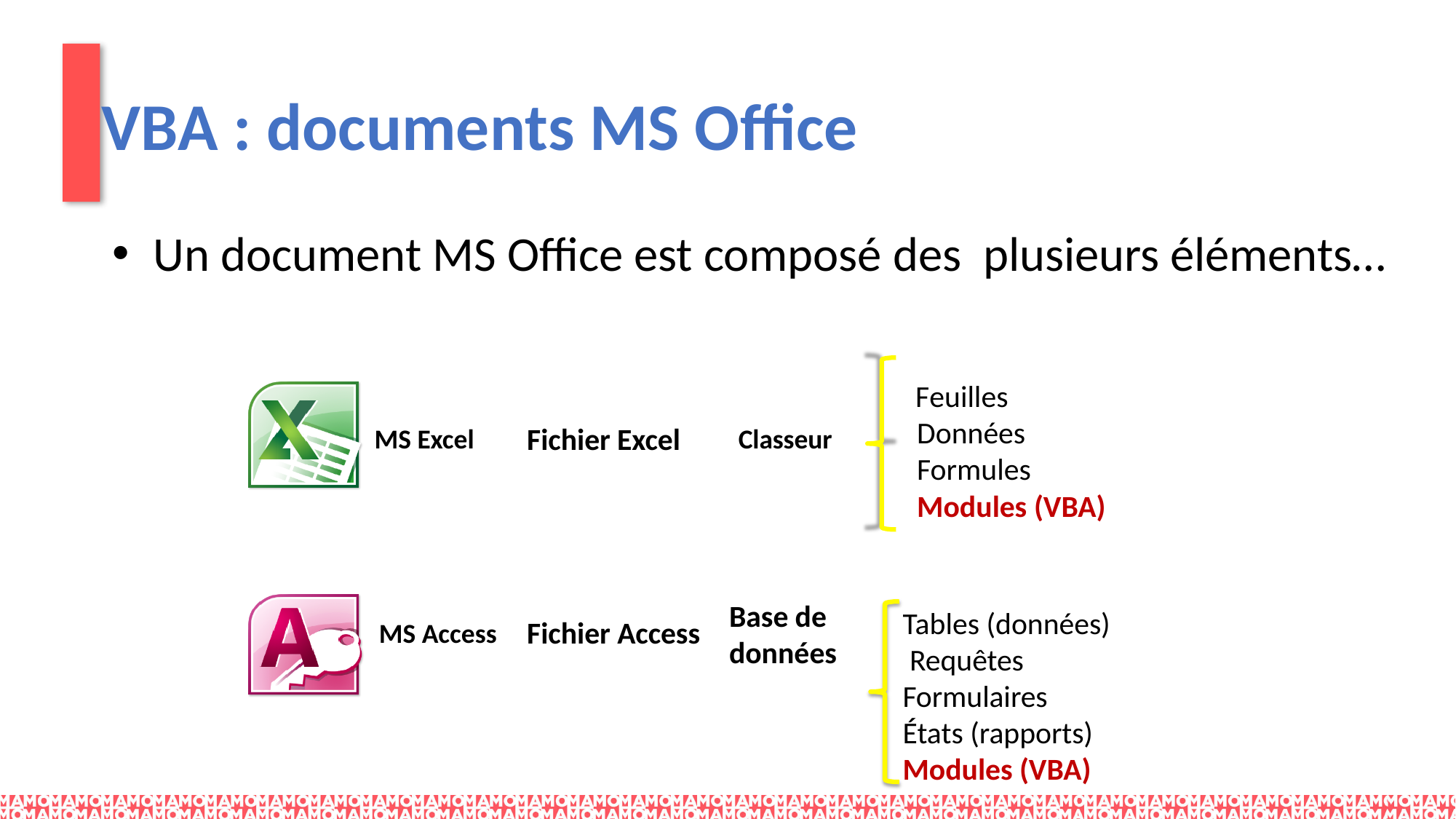

# VBA : documents MS Oﬃce
Un document MS Oﬃce est composé des  plusieurs éléments…

Feuilles  Données  Formules  Modules (VBA)

Classeur
Fichier Excel
MS Excel

Base de données

Tables (données)  Requêtes  Formulaires  États (rapports)  Modules (VBA)
Fichier Access
MS Access